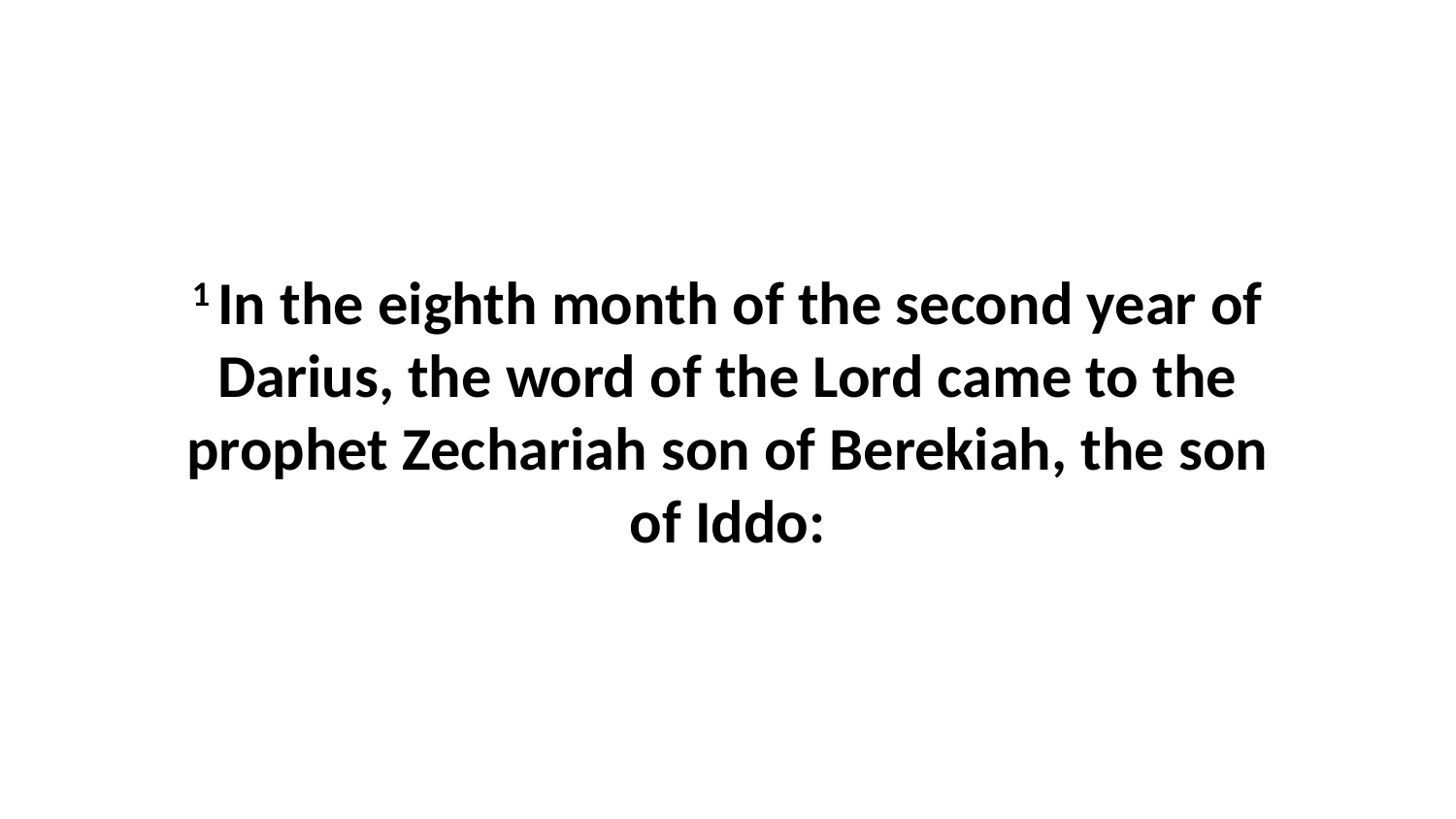

1 In the eighth month of the second year of Darius, the word of the Lord came to the prophet Zechariah son of Berekiah, the son of Iddo: